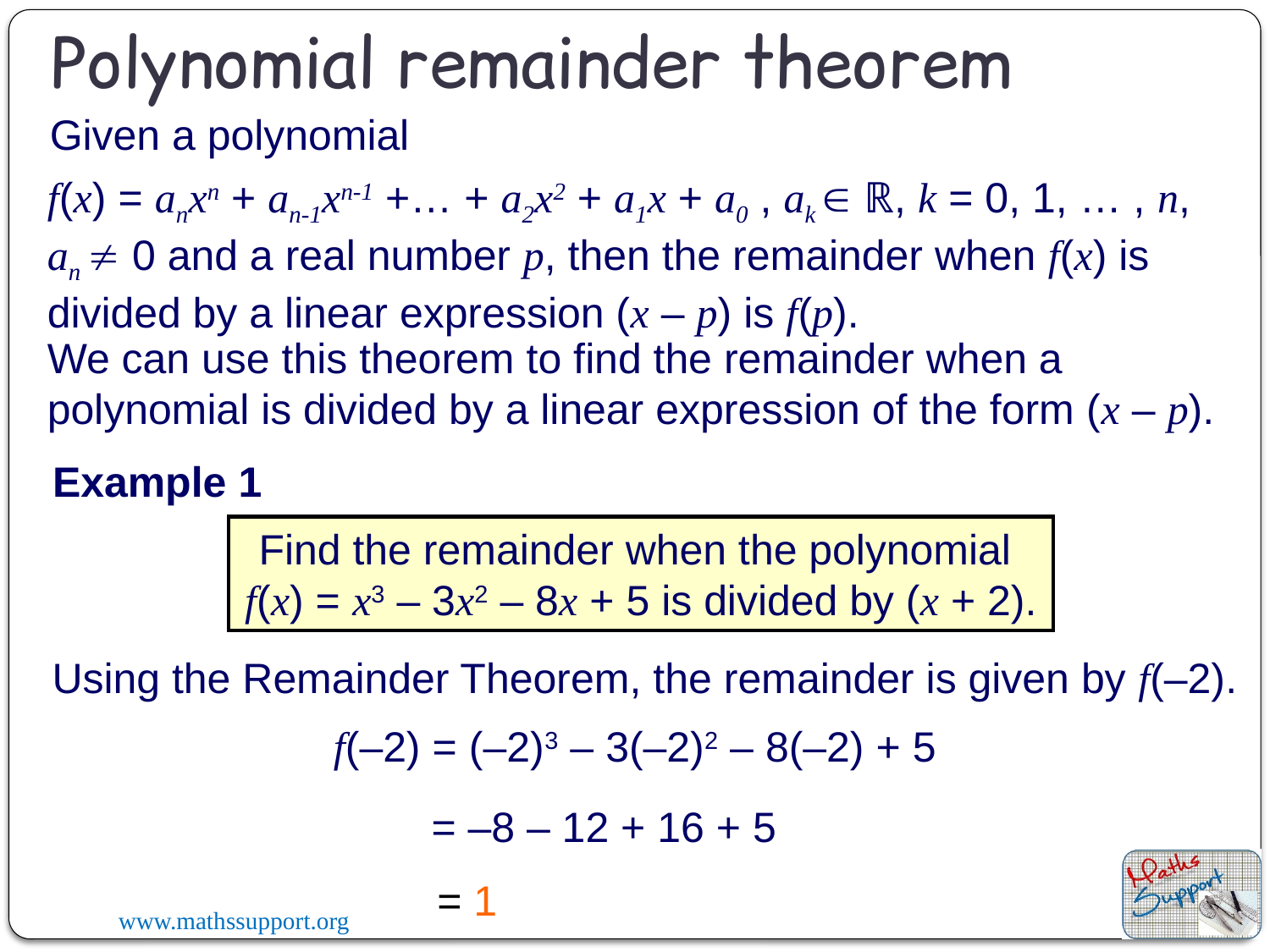

Polynomial remainder theorem
Given a polynomial
f(x) = anxn + an-1xn-1 +… + a2x2 + a1x + a0 , ak ∈ ℝ, k = 0, 1, … , n, an ≠ 0 and a real number p, then the remainder when f(x) is divided by a linear expression (x – p) is f(p).
We can use this theorem to find the remainder when a polynomial is divided by a linear expression of the form (x – p).
Example 1
Find the remainder when the polynomial
f(x) = x3 – 3x2 – 8x + 5 is divided by (x + 2).
Using the Remainder Theorem, the remainder is given by f(–2).
f(–2) = (–2)3 – 3(–2)2 – 8(–2) + 5
= –8 – 12 + 16 + 5

= 1